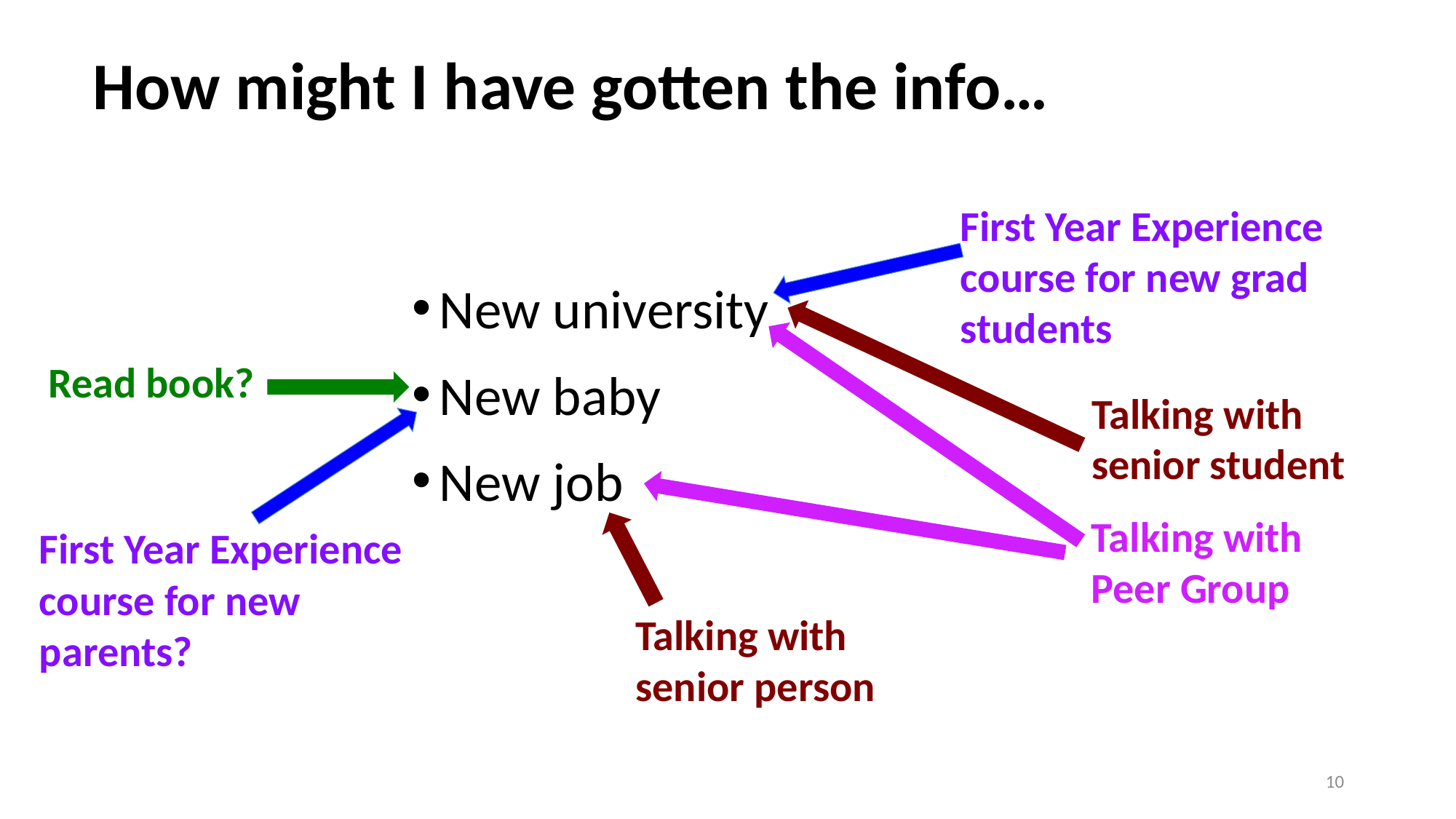

# How might I have gotten the info…

New university
New baby
New job
First Year Experience course for new grad students

Read book?

Talking with senior student

Talking with Peer Group
First Year Experience course for new parents?

Talking with senior person
10